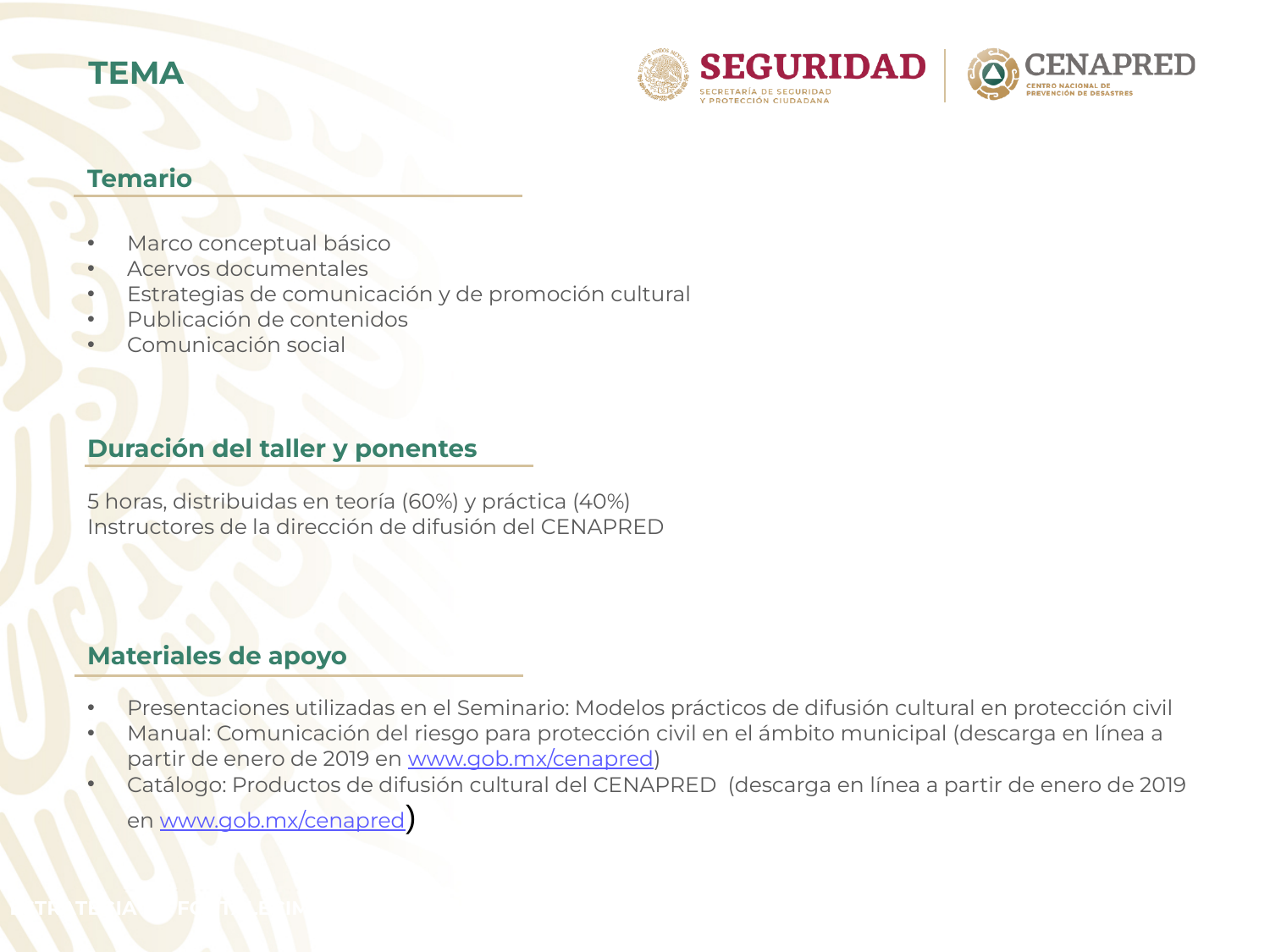

TEMA
Temario

Marco conceptual básico
Acervos documentales
Estrategias de comunicación y de promoción cultural
Publicación de contenidos
Comunicación social

Duración del taller y ponentes

5 horas, distribuidas en teoría (60%) y práctica (40%)
Instructores de la dirección de difusión del CENAPRED

Materiales de apoyo

Presentaciones utilizadas en el Seminario: Modelos prácticos de difusión cultural en protección civil
Manual: Comunicación del riesgo para protección civil en el ámbito municipal (descarga en línea a partir de enero de 2019 en www.gob.mx/cenapred)
Catálogo: Productos de difusión cultural del CENAPRED  (descarga en línea a partir de enero de 2019 en www.gob.mx/cenapred)
ESTRATEGIA DE FORTALECIMIENTO